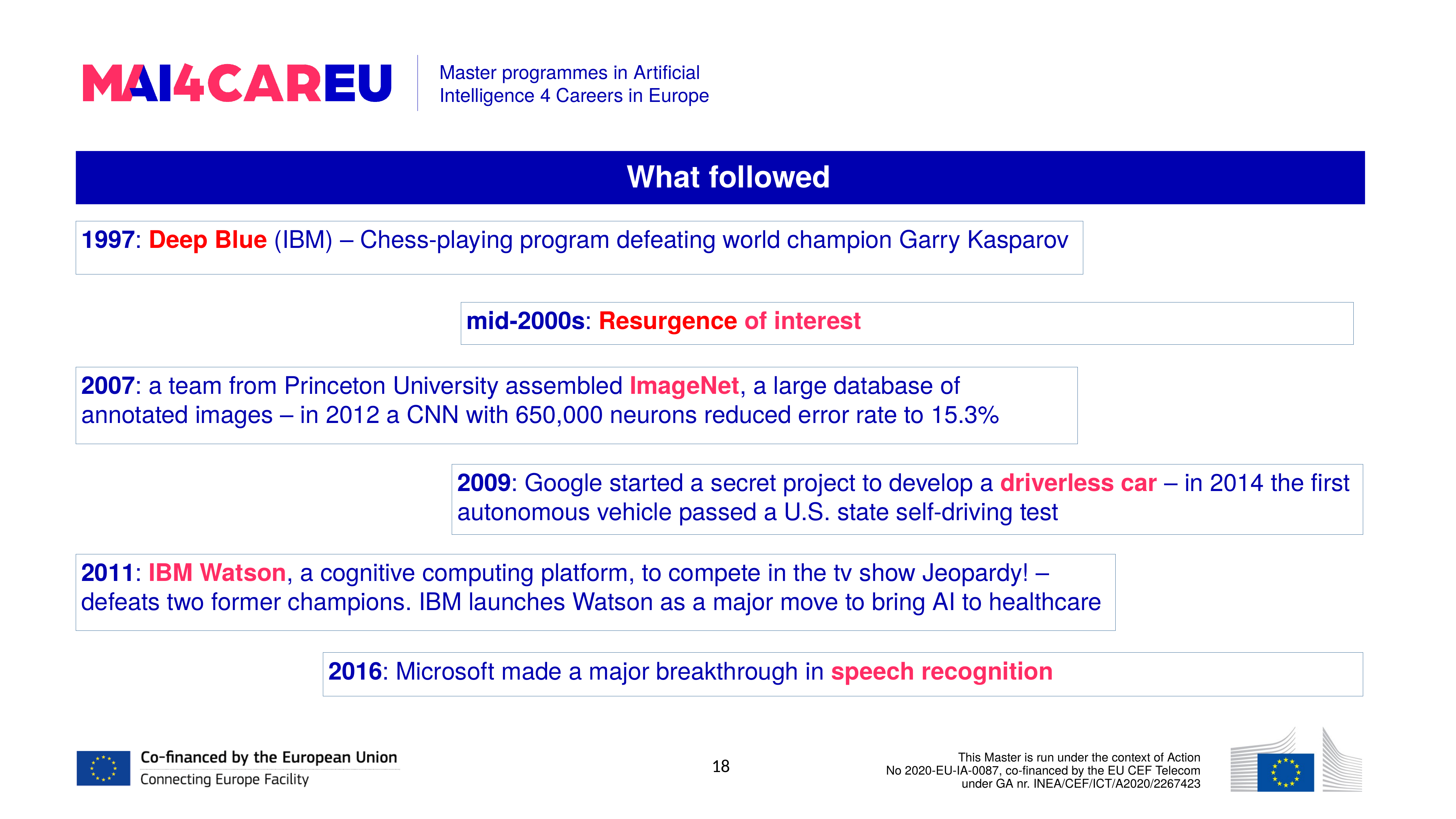

What followed
1997: Deep Blue (IBM) – Chess-playing program defeating world champion Garry Kasparov

mid-2000s: Resurgence of interest

2007: a team from Princeton University assembled ImageNet, a large database of annotated images – in 2012 a CNN with 650,000 neurons reduced error rate to 15.3%

2009: Google started a secret project to develop a driverless car – in 2014 the first autonomous vehicle passed a U.S. state self-driving test
2011: IBM Watson, a cognitive computing platform, to compete in the tv show Jeopardy! – defeats two former champions. IBM launches Watson as a major move to bring AI to healthcare

2016: Microsoft made a major breakthrough in speech recognition
18